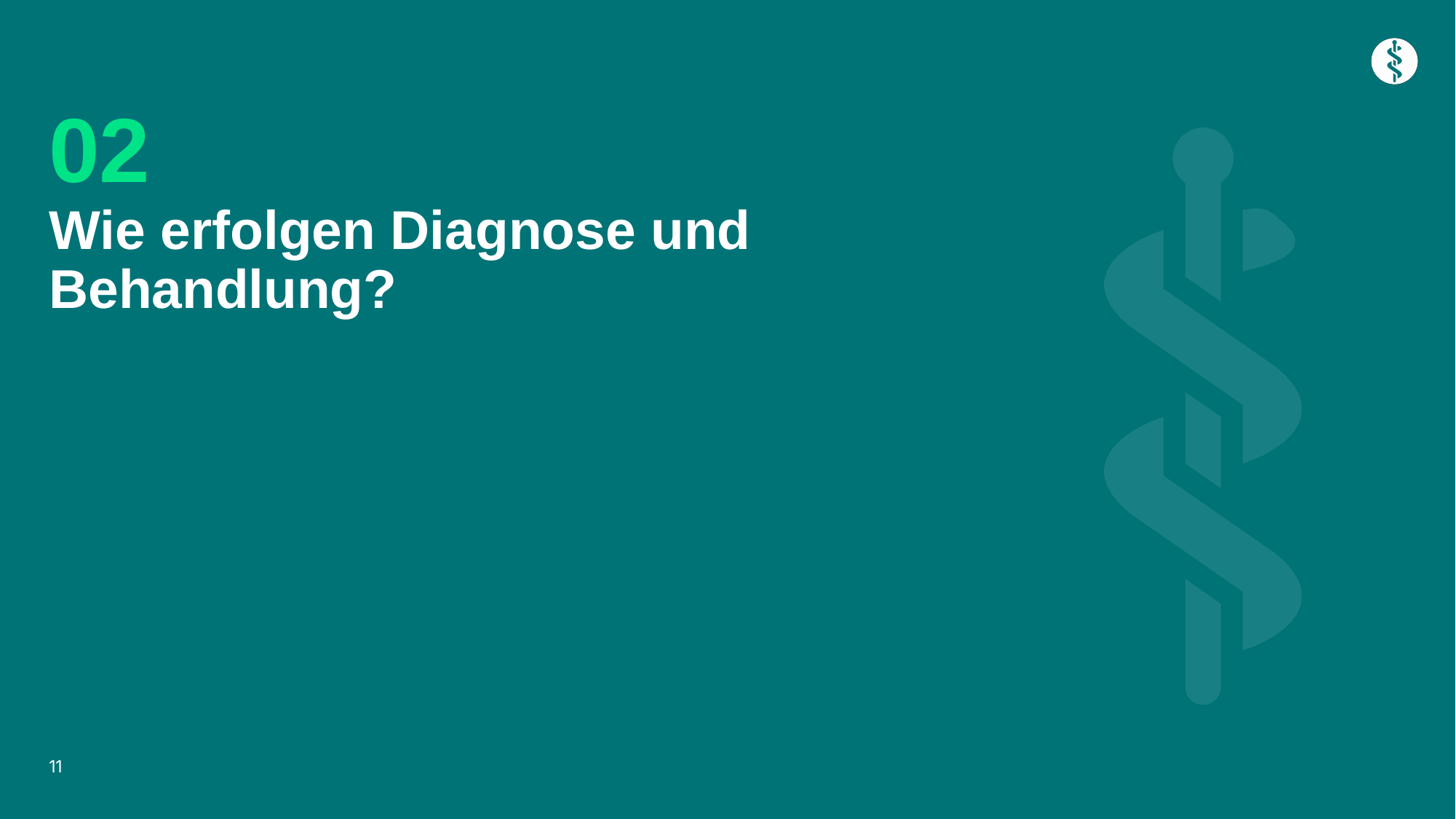

# 02 Wie erfolgen Diagnose und Behandlung?
11